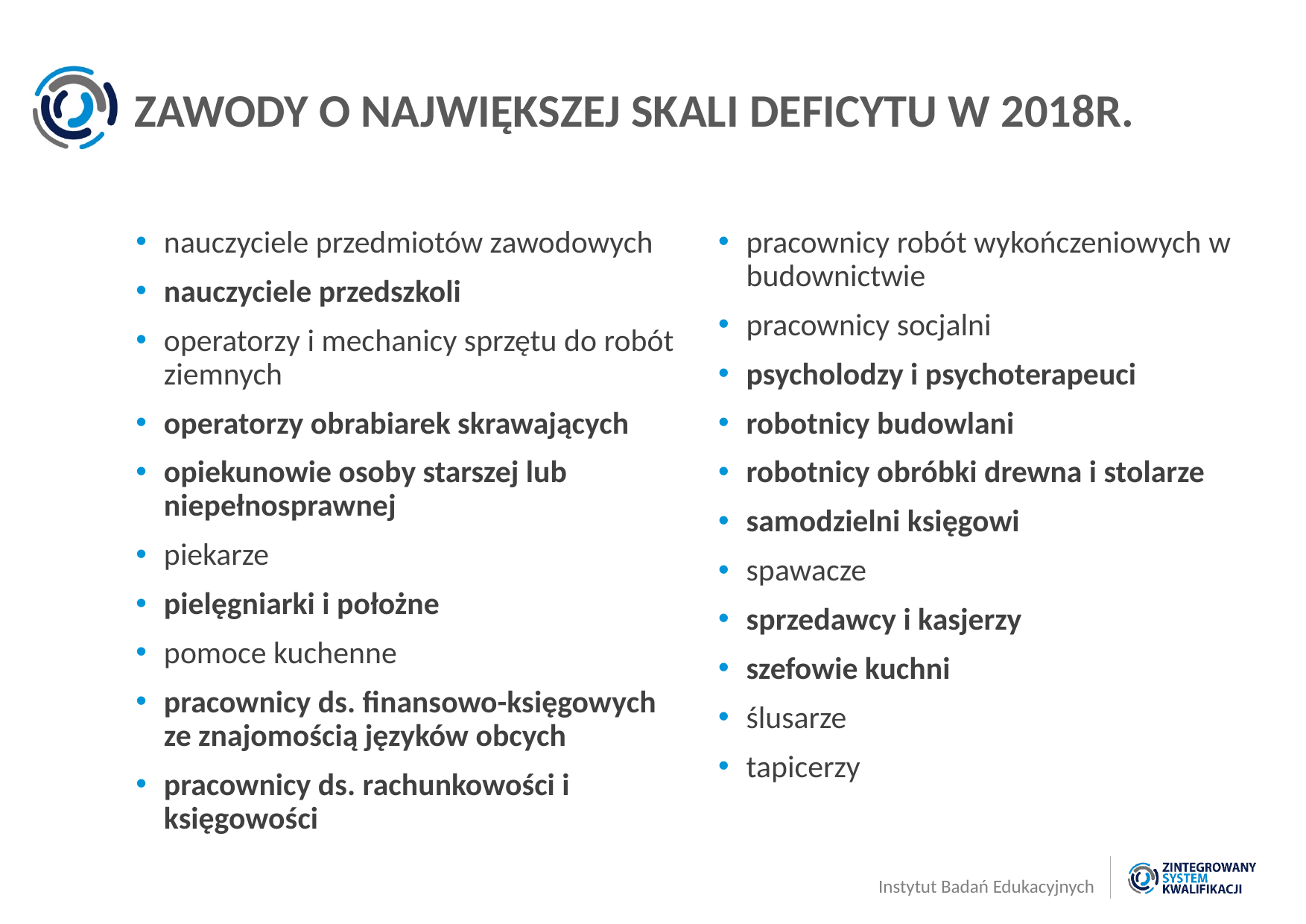

# ZAWODY O NAJWIĘKSZEJ SKALI DEFICYTU W 2018R.
nauczyciele przedmiotów zawodowych
nauczyciele przedszkoli
operatorzy i mechanicy sprzętu do robót ziemnych
operatorzy obrabiarek skrawających
opiekunowie osoby starszej lub niepełnosprawnej
piekarze
pielęgniarki i położne
pomoce kuchenne
pracownicy ds. finansowo-księgowych ze znajomością języków obcych
pracownicy ds. rachunkowości i księgowości
pracownicy robót wykończeniowych w budownictwie
pracownicy socjalni
psycholodzy i psychoterapeuci
robotnicy budowlani
robotnicy obróbki drewna i stolarze
samodzielni księgowi
spawacze
sprzedawcy i kasjerzy
szefowie kuchni
ślusarze
tapicerzy